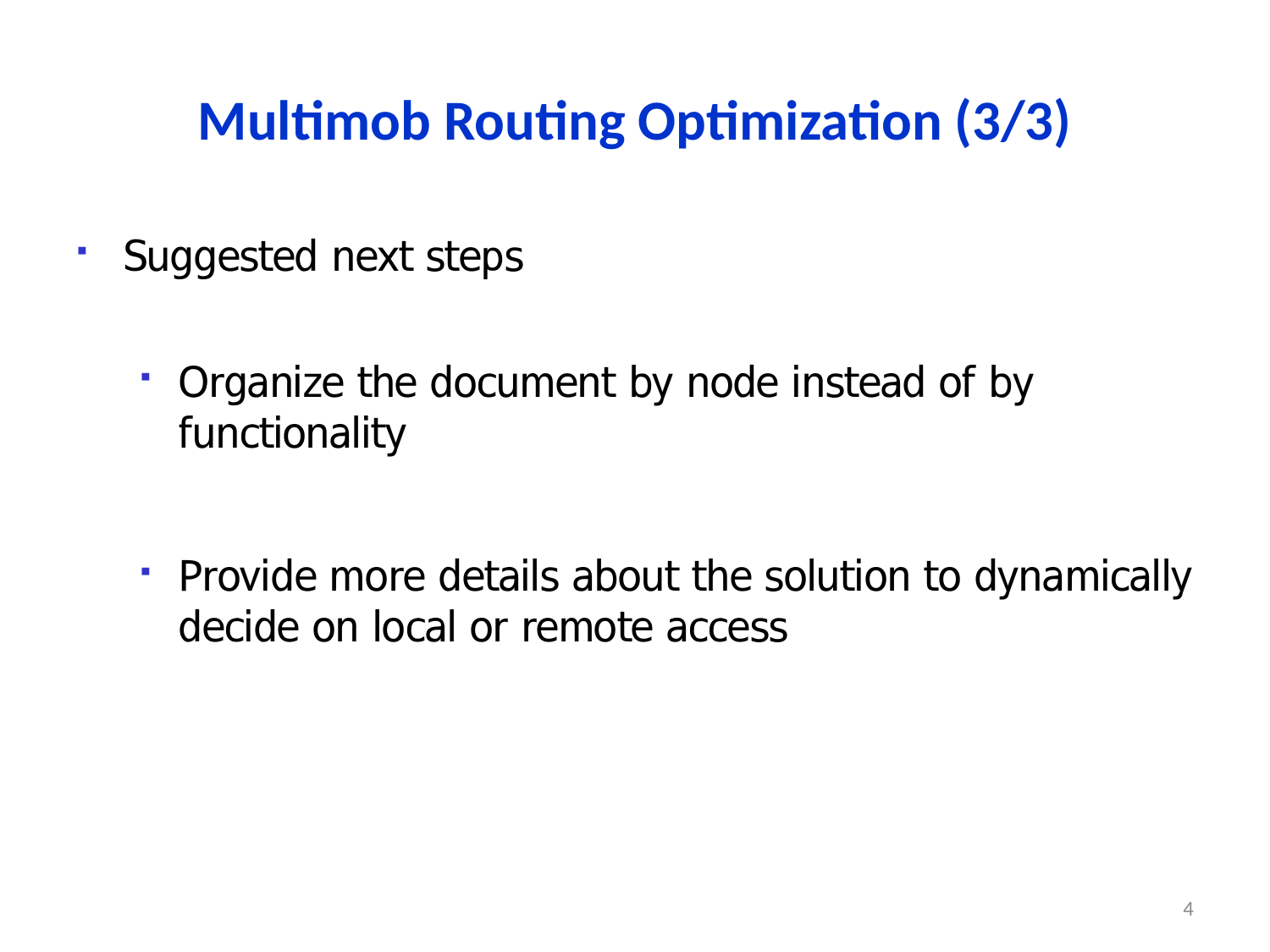

# Multimob Routing Optimization (3/3)
Suggested next steps

Organize the document by node instead of by functionality

Provide more details about the solution to dynamically decide on local or remote access

4